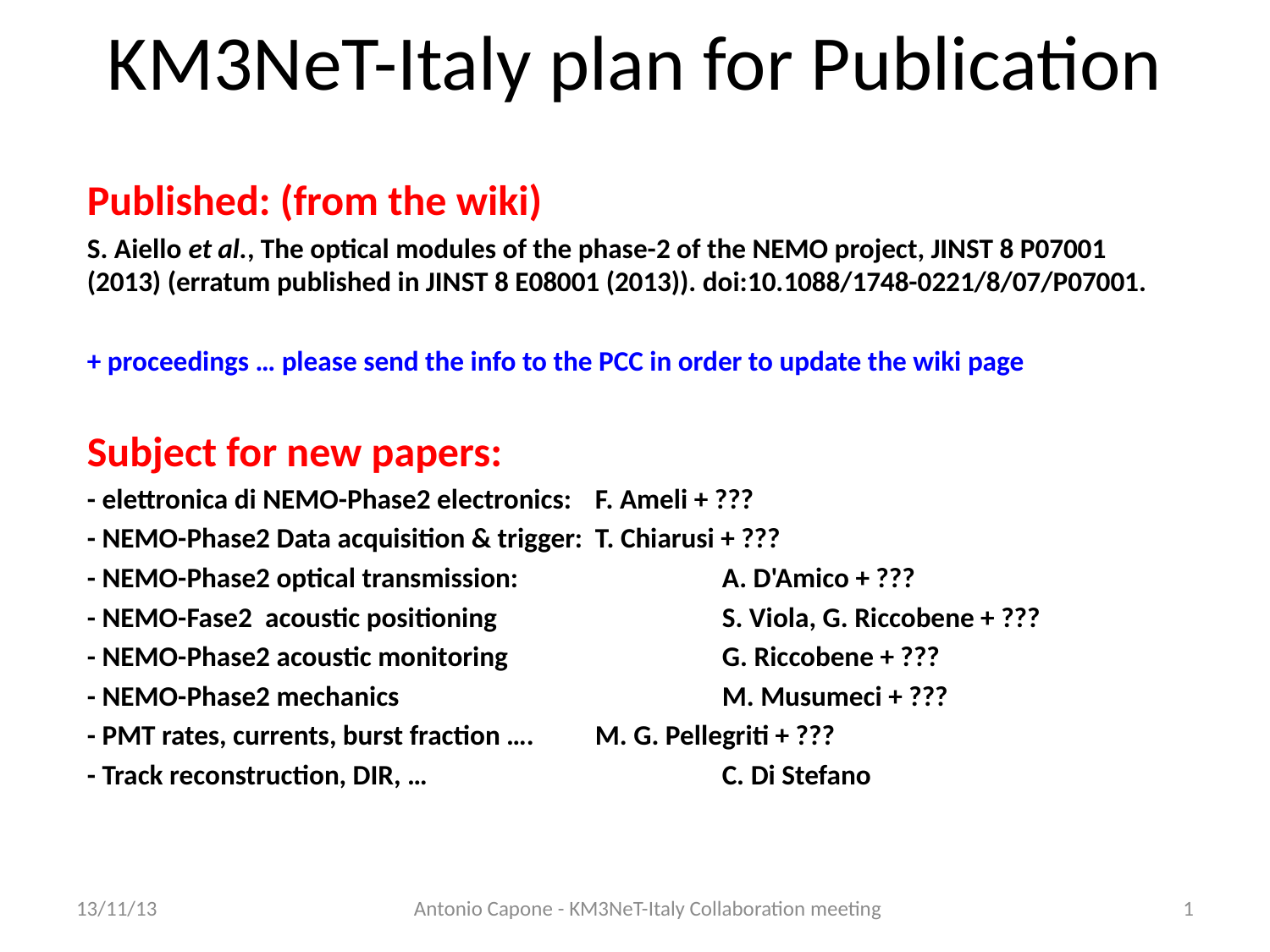

# KM3NeT-Italy plan for Publication
Published: (from the wiki)
S. Aiello et al., The optical modules of the phase-2 of the NEMO project, JINST 8 P07001 (2013) (erratum published in JINST 8 E08001 (2013)). doi:10.1088/1748-0221/8/07/P07001.

+ proceedings … please send the info to the PCC in order to update the wiki page

Subject for new papers:
- elettronica di NEMO-Phase2 electronics:	F. Ameli + ???
- NEMO-Phase2 Data acquisition & trigger:	T. Chiarusi + ???
- NEMO-Phase2 optical transmission:		A. D'Amico + ???
- NEMO-Fase2  acoustic positioning 		S. Viola, G. Riccobene + ???
- NEMO-Phase2 acoustic monitoring		G. Riccobene + ???
- NEMO-Phase2 mechanics   			M. Musumeci + ???
- PMT rates, currents, burst fraction …. 	M. G. Pellegriti + ???
- Track reconstruction, DIR, …			C. Di Stefano
13/11/13
Antonio Capone - KM3NeT-Italy Collaboration meeting
1